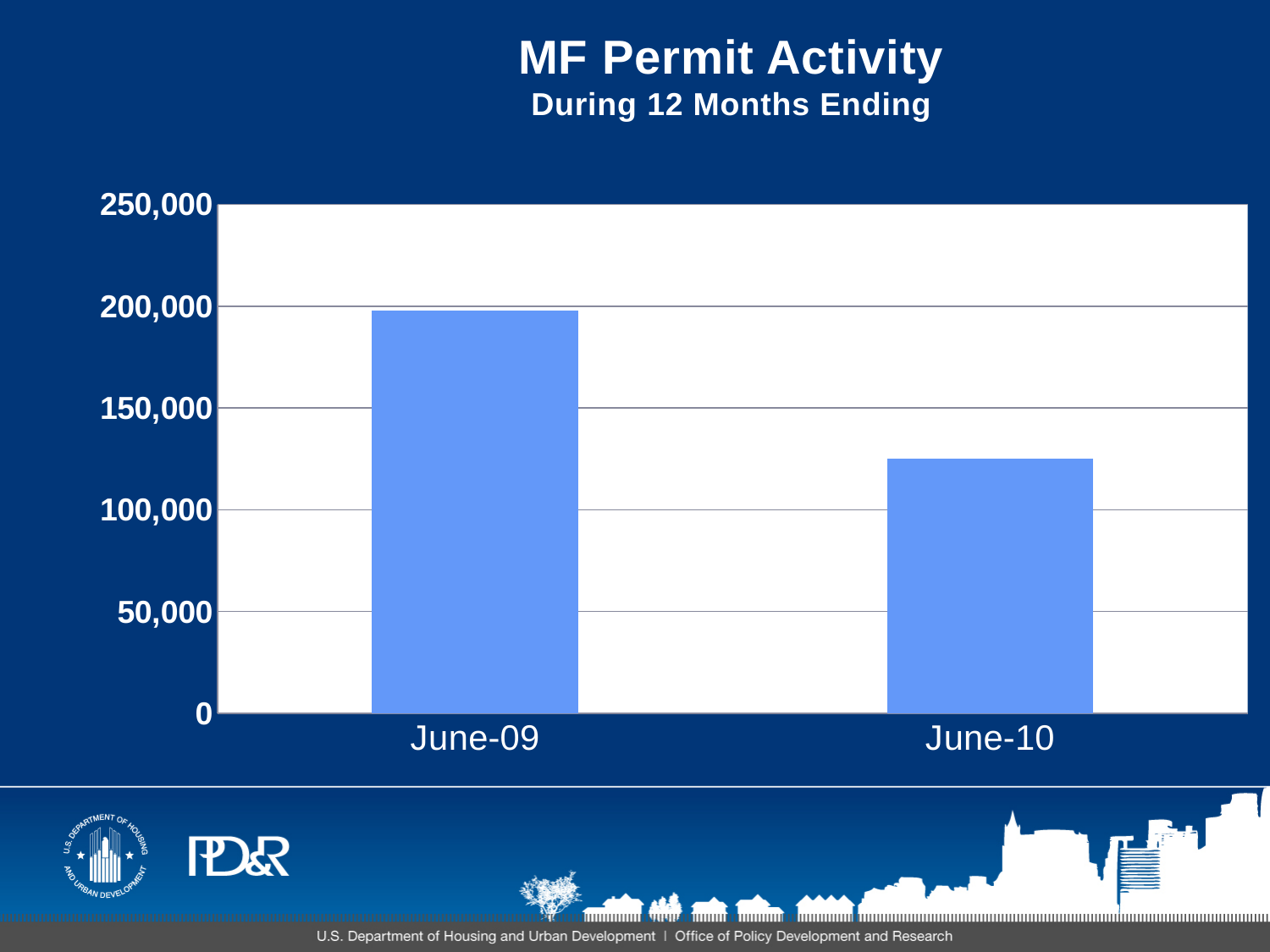

# MF Permit Activity During 12 Months Ending

### Chart

| Category |  |
|---|---|
| 39965 | 198037.0 |
| 40330 | 125106.0 |